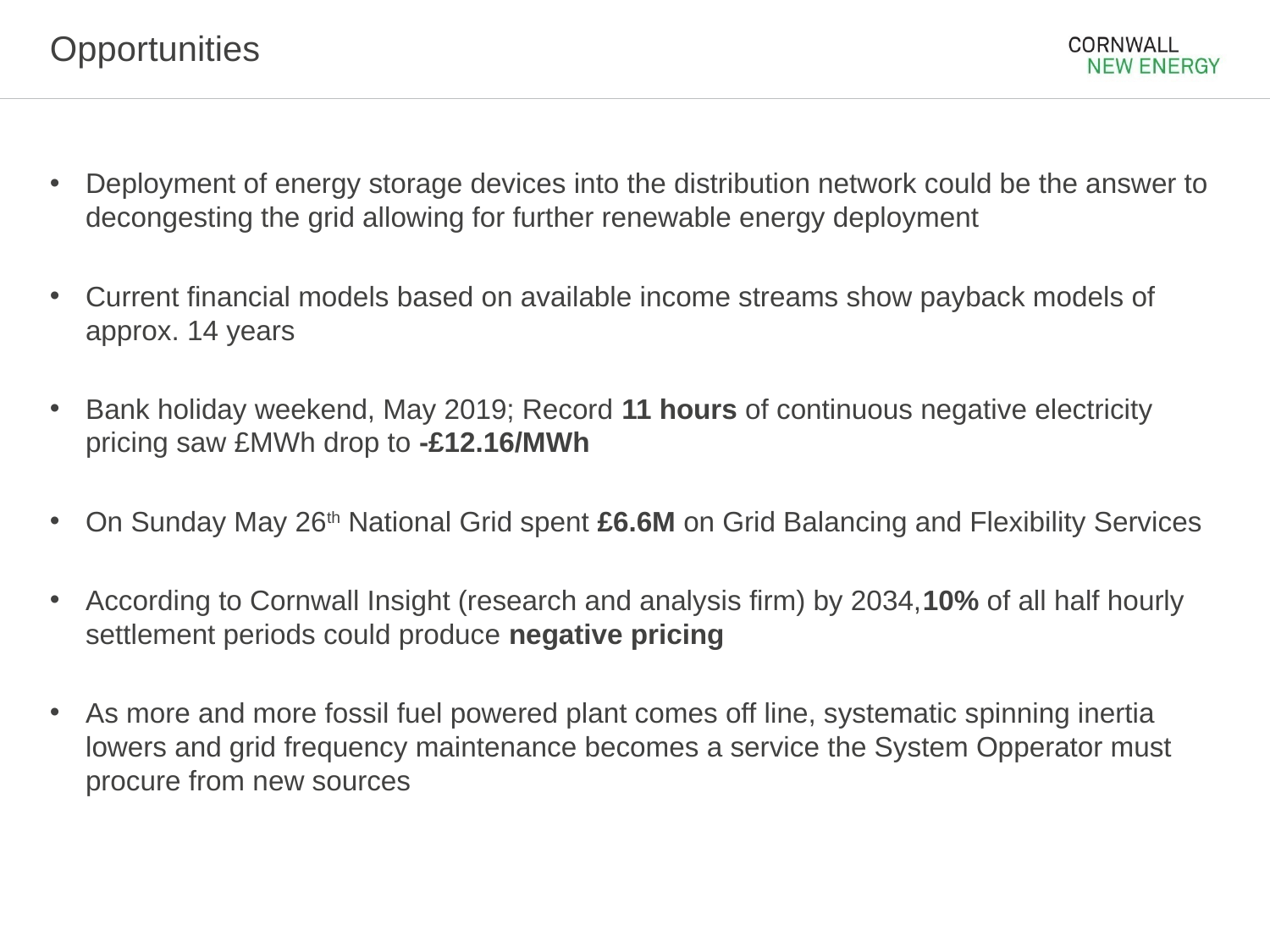

Opportunities

Deployment of energy storage devices into the distribution network could be the answer to decongesting the grid allowing for further renewable energy deployment

Current financial models based on available income streams show payback models of approx. 14 years

Bank holiday weekend, May 2019; Record 11 hours of continuous negative electricity pricing saw £MWh drop to -£12.16/MWh

On Sunday May 26th National Grid spent £6.6M on Grid Balancing and Flexibility Services

According to Cornwall Insight (research and analysis firm) by 2034,10% of all half hourly settlement periods could produce negative pricing

As more and more fossil fuel powered plant comes off line, systematic spinning inertia lowers and grid frequency maintenance becomes a service the System Opperator must procure from new sources